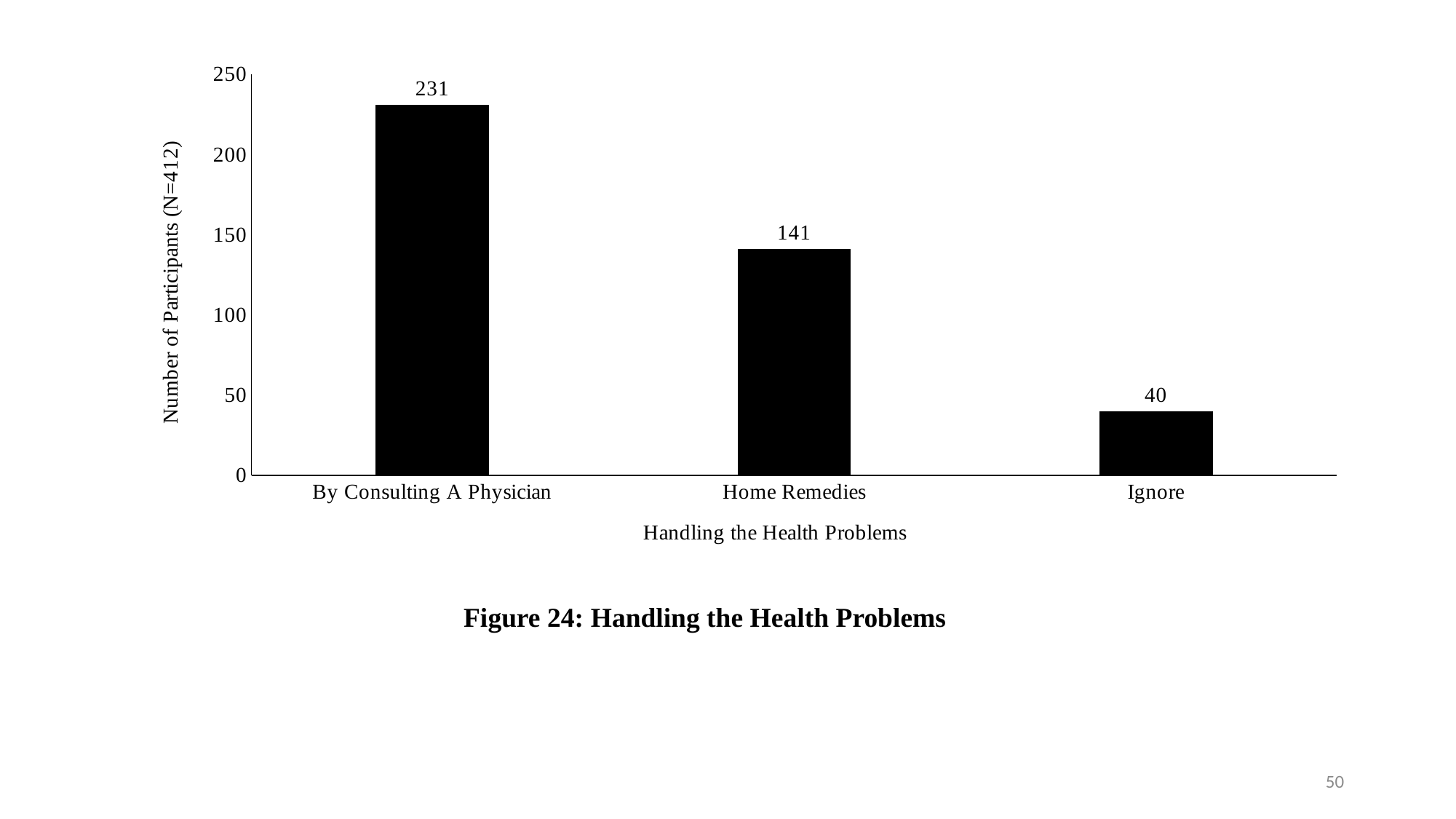

### Chart

| Category | Number Of Participants (N=412) |
|---|---|
| By Consulting A Physician | 231.0 |
| Home Remedies | 141.0 |
| Ignore | 40.0 |
Figure 24: Handling the Health Problems
50